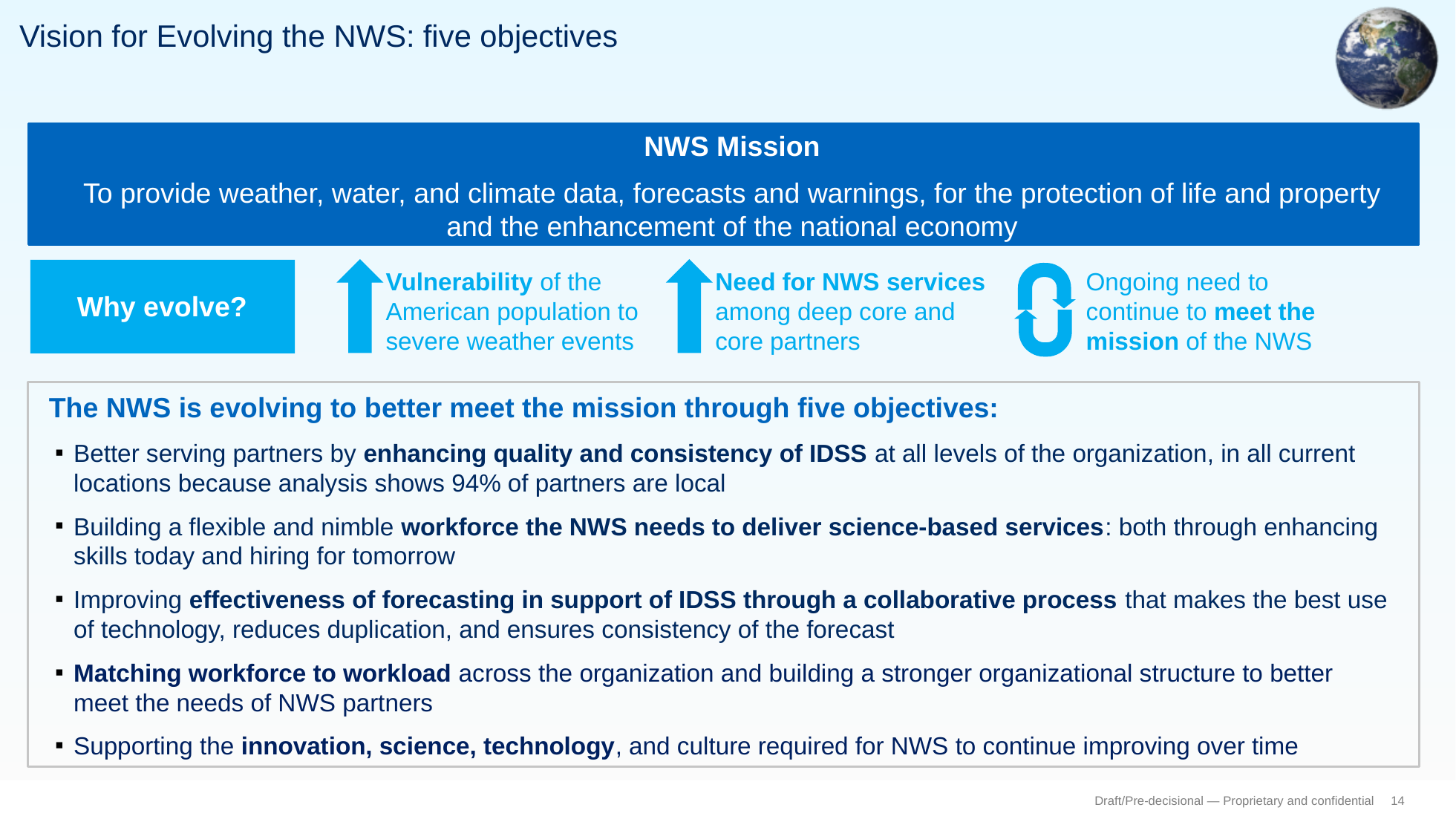

# Vision for Evolving the NWS: five objectives

NWS Mission
To provide weather, water, and climate data, forecasts and warnings, for the protection of life and property and the enhancement of the national economy
Vulnerability of the American population to severe weather events
Need for NWS services among deep core and core partners
Ongoing need to continue to meet the mission of the NWS

Why evolve?

The NWS is evolving to better meet the mission through five objectives:
Better serving partners by enhancing quality and consistency of IDSS at all levels of the organization, in all current locations because analysis shows 94% of partners are local
Building a flexible and nimble workforce the NWS needs to deliver science-based services: both through enhancing skills today and hiring for tomorrow
Improving effectiveness of forecasting in support of IDSS through a collaborative process that makes the best use of technology, reduces duplication, and ensures consistency of the forecast
Matching workforce to workload across the organization and building a stronger organizational structure to better meet the needs of NWS partners
Supporting the innovation, science, technology, and culture required for NWS to continue improving over time